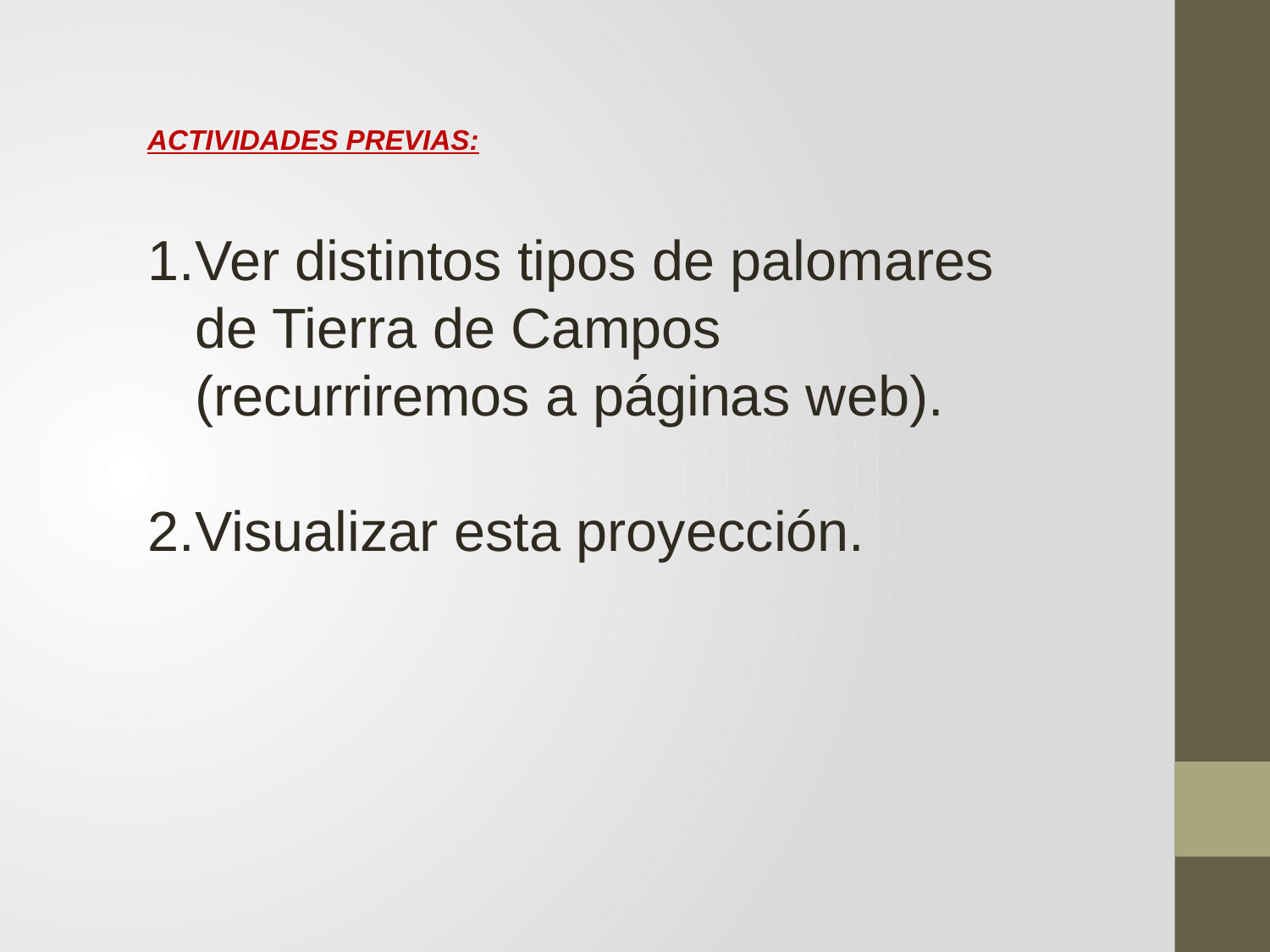

ACTIVIDADES PREVIAS:

Ver distintos tipos de palomares de Tierra de Campos (recurriremos a páginas web).

Visualizar esta proyección.